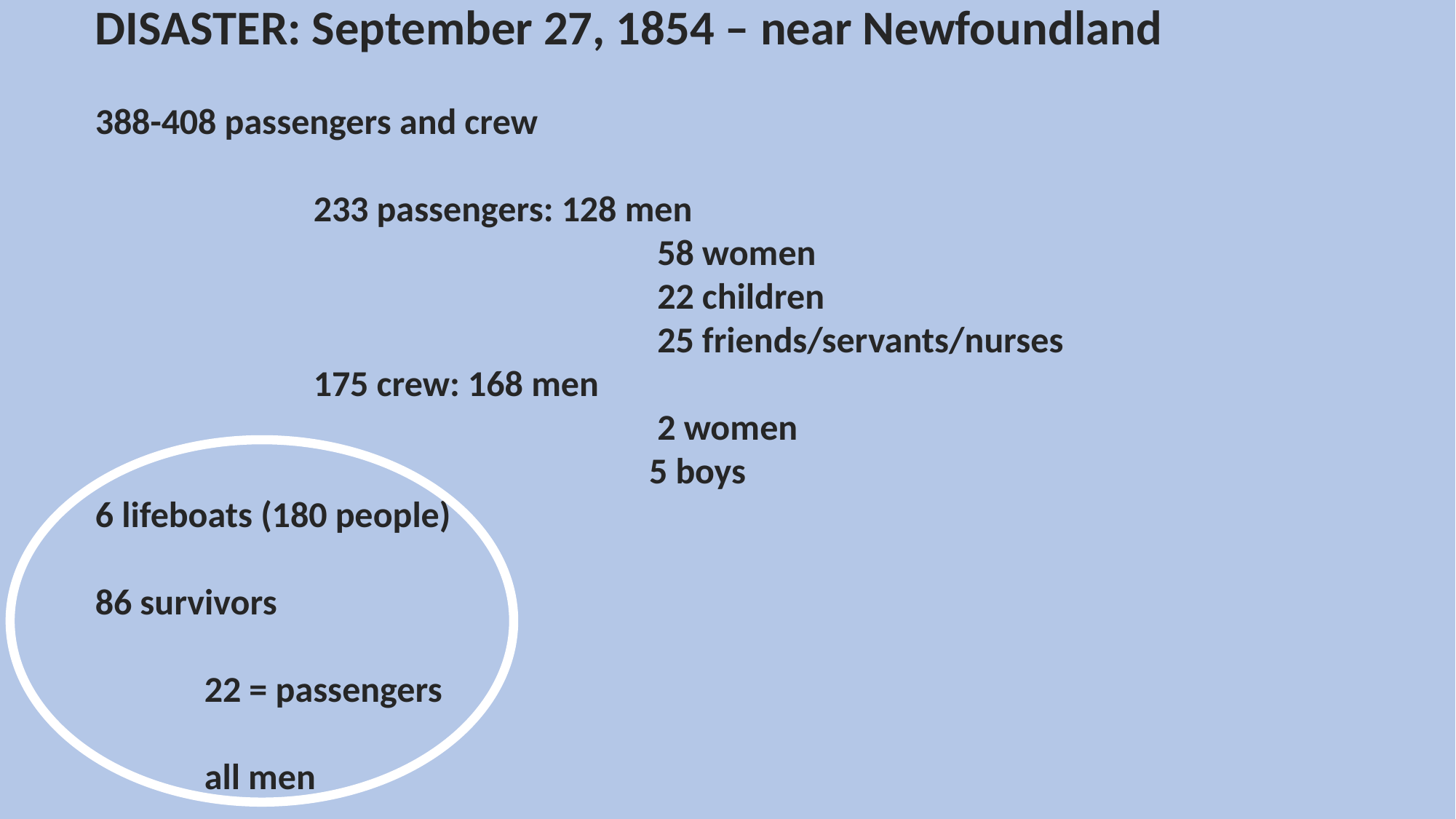

DISASTER: September 27, 1854 – near Newfoundland

388-408 passengers and crew

		233 passengers: 128 men
					  58 women
					  22 children
					  25 friends/servants/nurses
		175 crew: 168 men
				  	  2 women
				   	 5 boys
6 lifeboats (180 people)

86 survivors

	22 = passengers

	all men